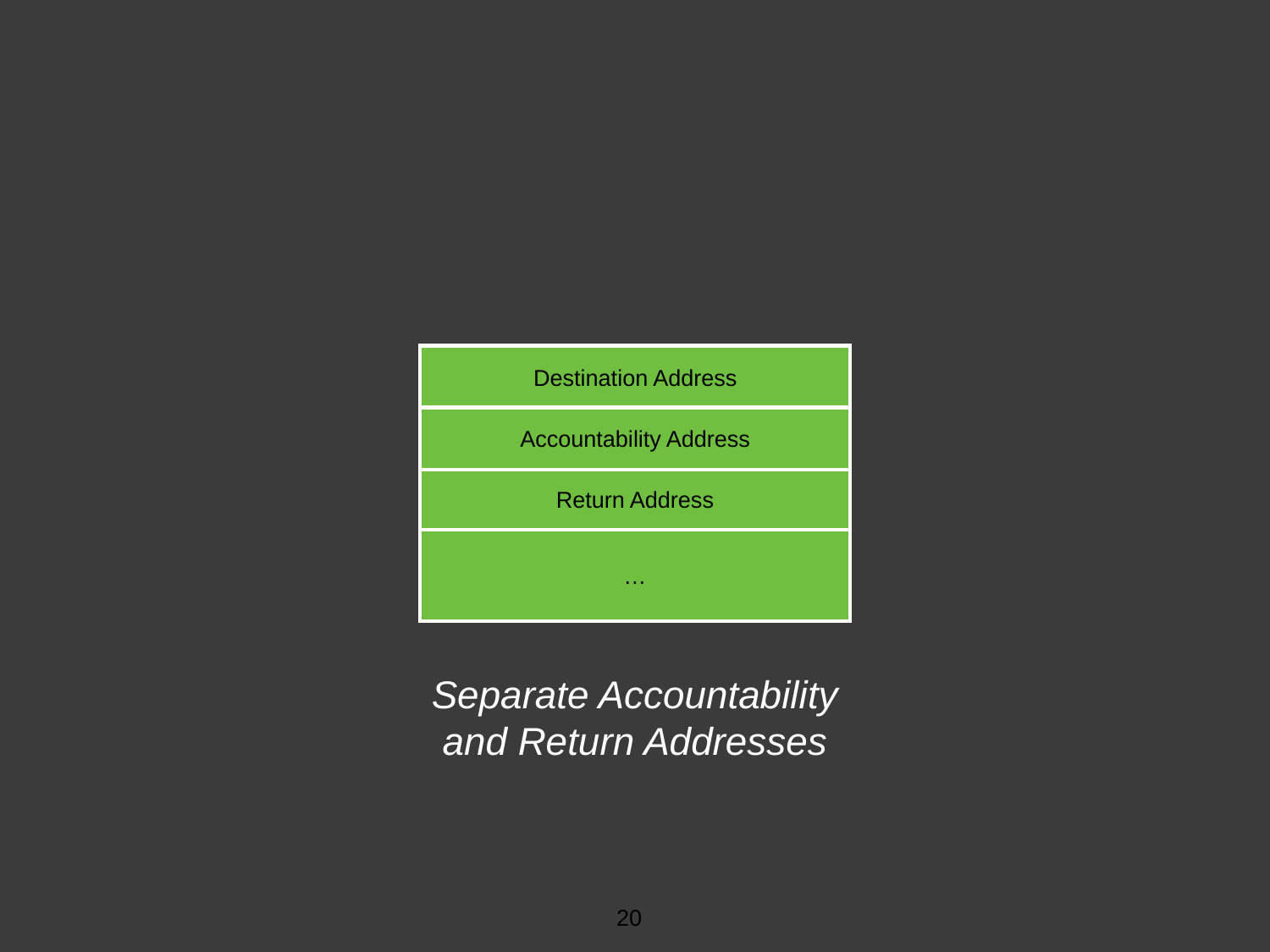

Destination Address
Accountability Address
Return Address
…
Separate Accountability
and Return Addresses
20